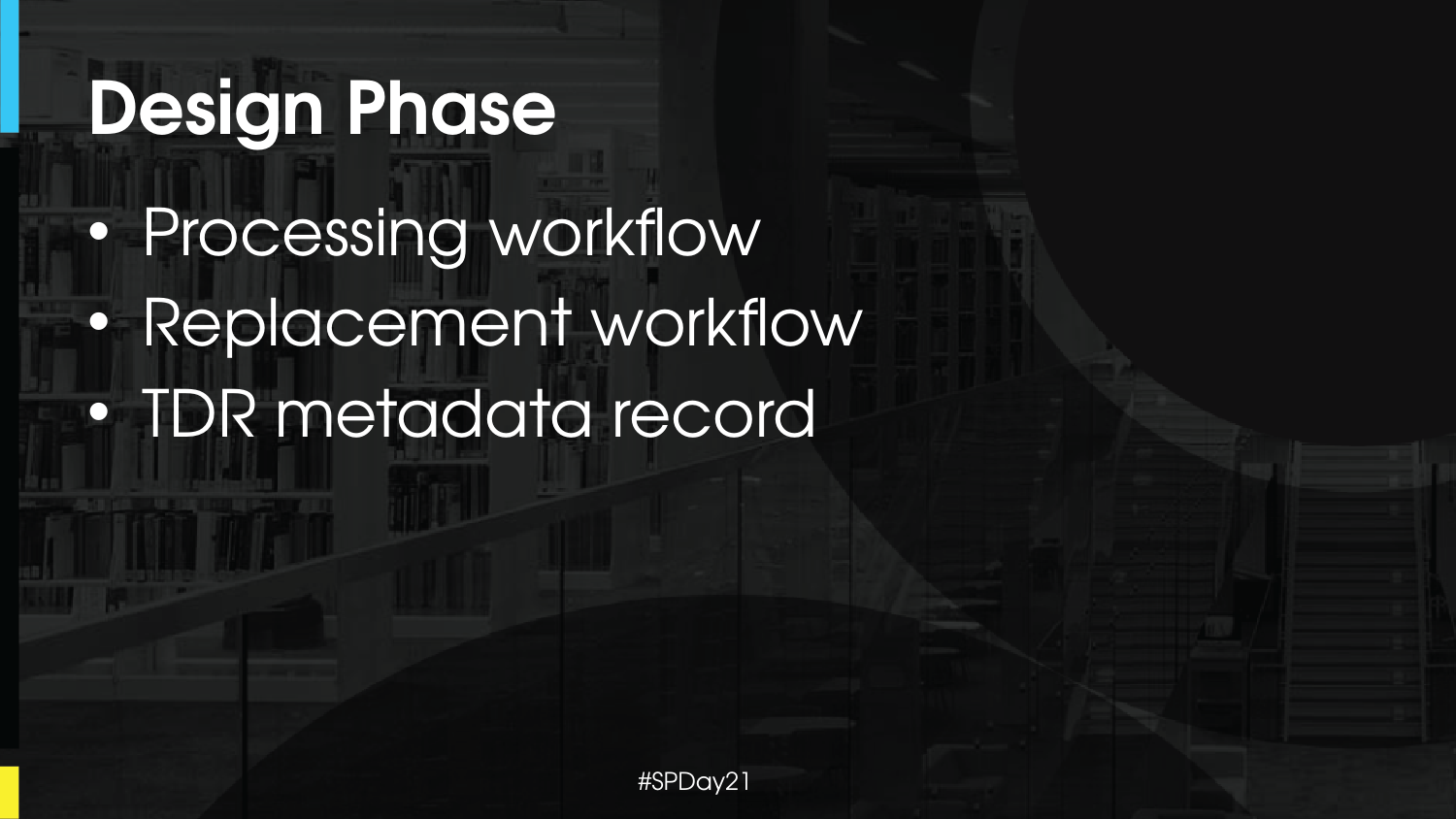

# Design Phase
Processing workflow
Replacement workflow
TDR metadata record

#SPDay21